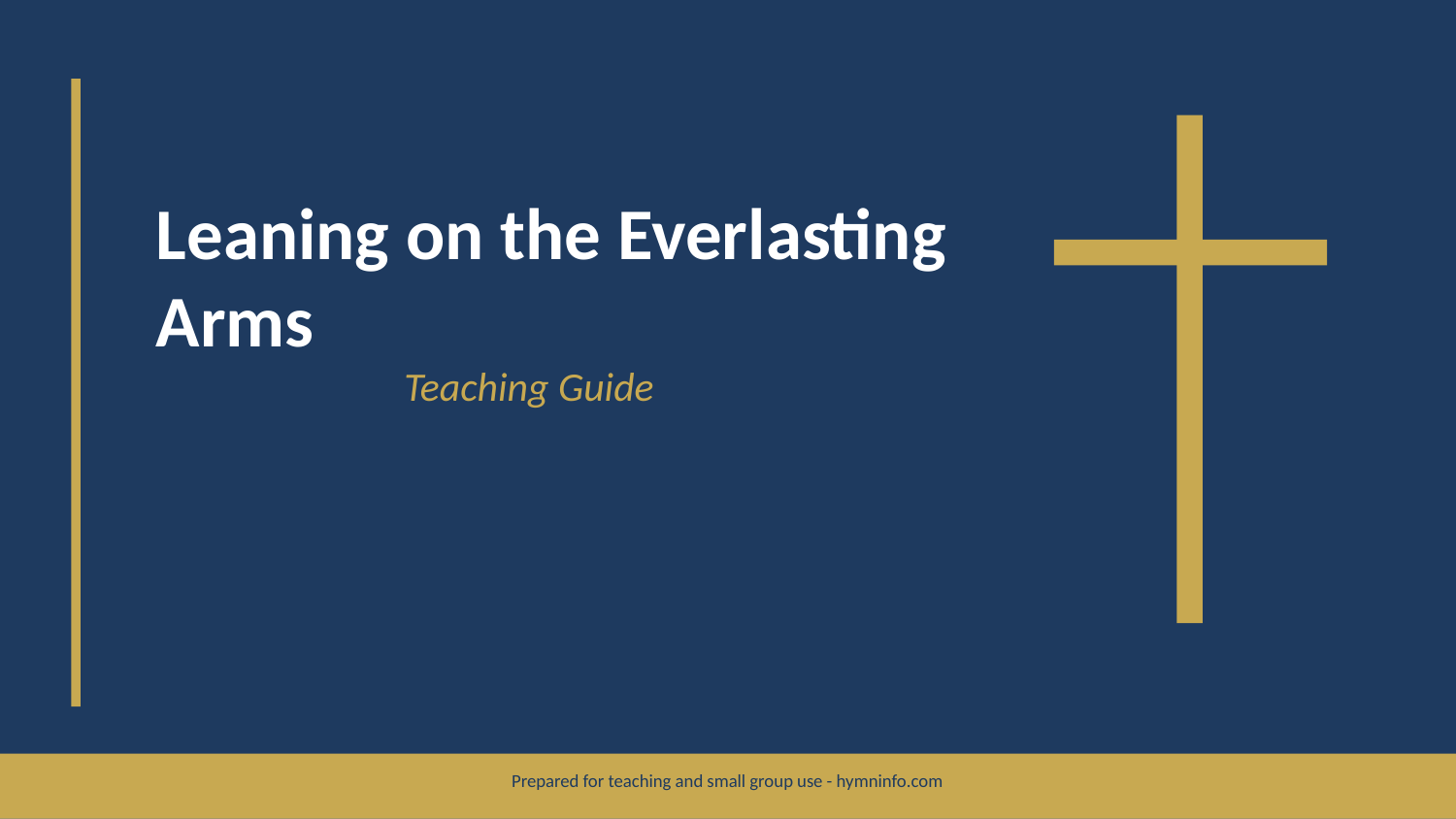

Leaning on the Everlasting Arms

Teaching Guide

Prepared for teaching and small group use - hymninfo.com